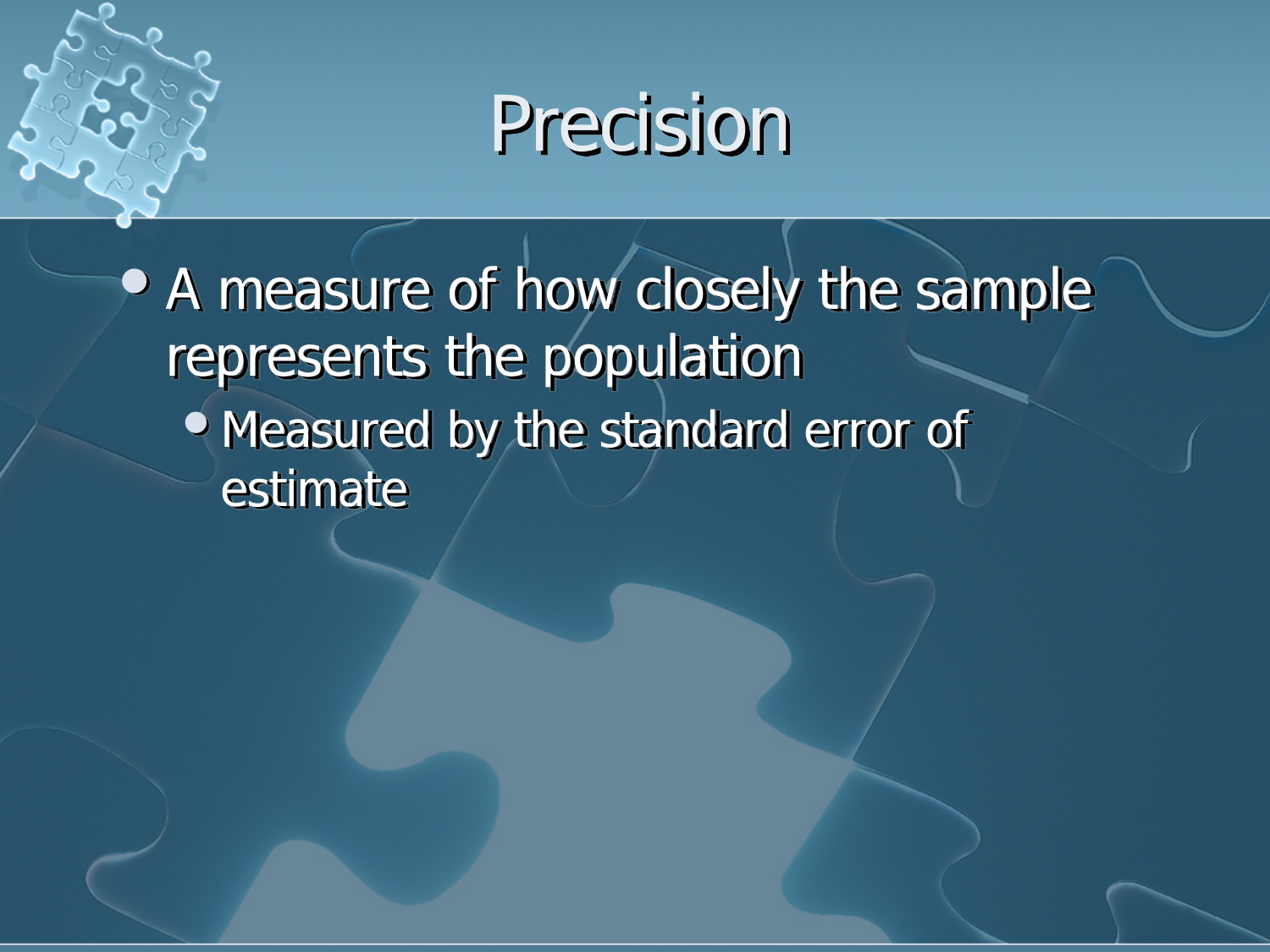

# Precision
A measure of how closely the sample represents the population
Measured by the standard error of estimate